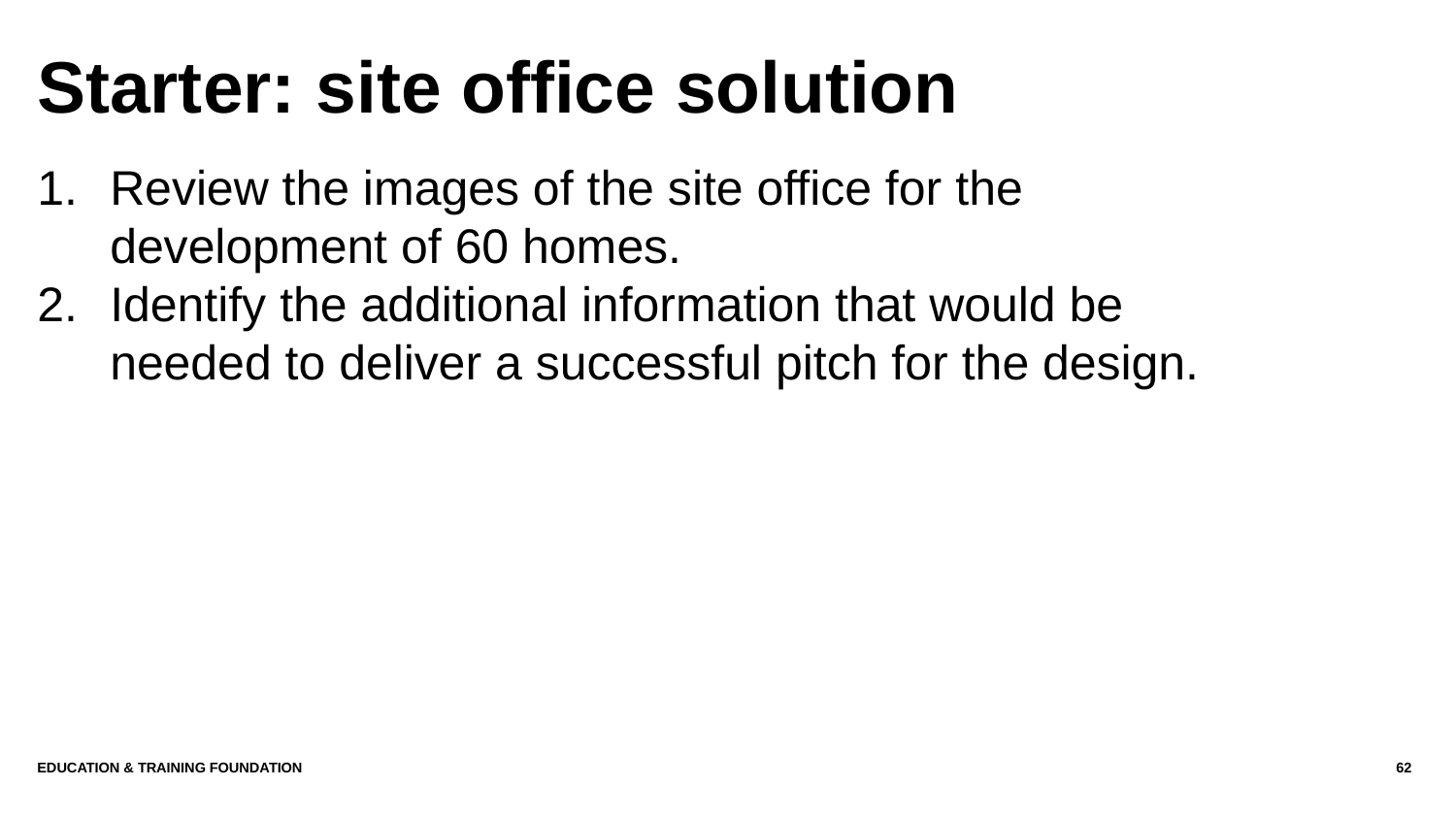

# Starter: site office solution
Review the images of the site office for the development of 60 homes.
Identify the additional information that would be needed to deliver a successful pitch for the design.
Education & Training Foundation
62